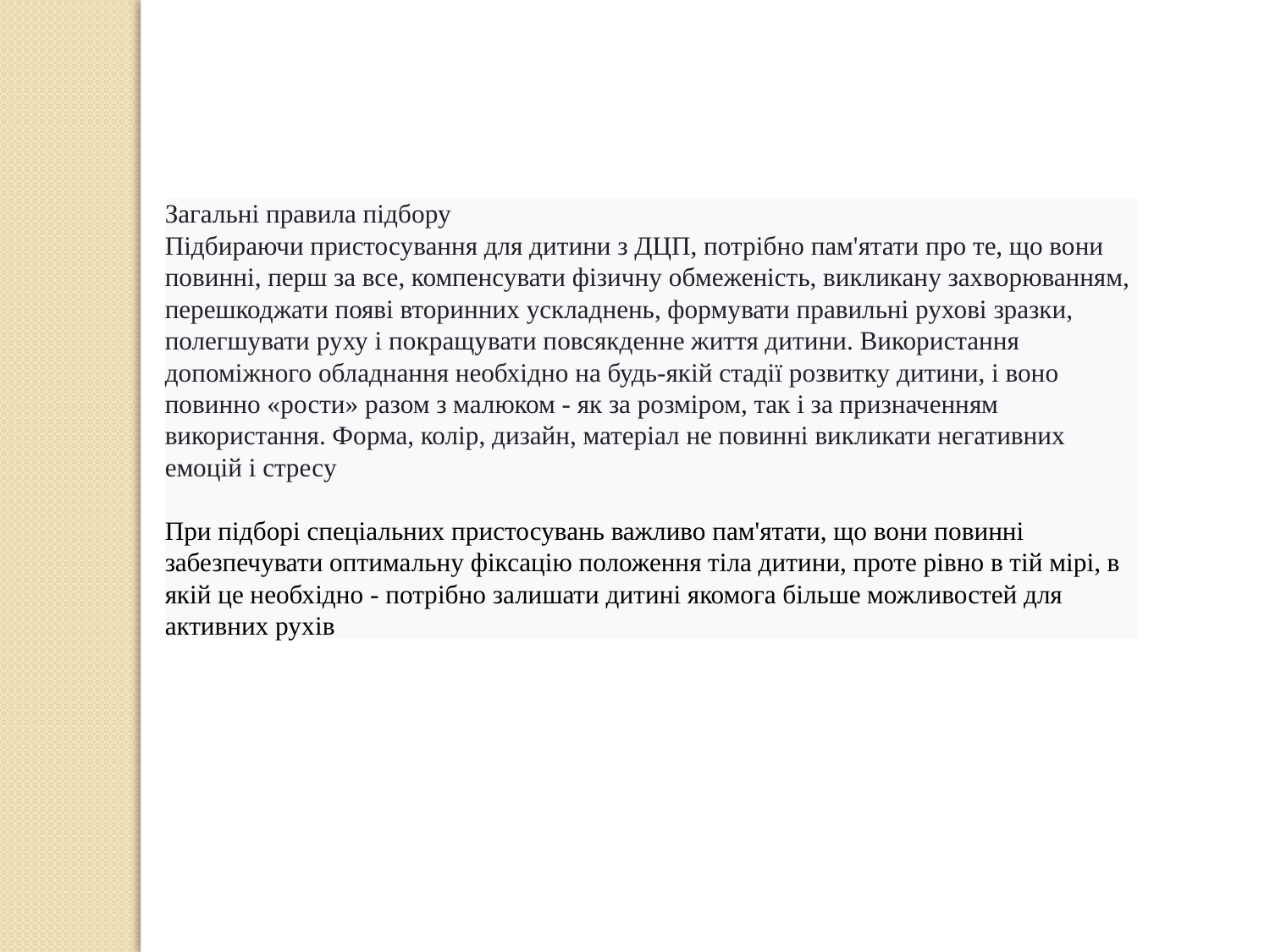

Загальні правила підбору
Підбираючи пристосування для дитини з ДЦП, потрібно пам'ятати про те, що вони повинні, перш за все, компенсувати фізичну обмеженість, викликану захворюванням, перешкоджати появі вторинних ускладнень, формувати правильні рухові зразки, полегшувати руху і покращувати повсякденне життя дитини. Використання допоміжного обладнання необхідно на будь-якій стадії розвитку дитини, і воно повинно «рости» разом з малюком - як за розміром, так і за призначенням використання. Форма, колір, дизайн, матеріал не повинні викликати негативних емоцій і стресу

При підборі спеціальних пристосувань важливо пам'ятати, що вони повинні забезпечувати оптимальну фіксацію положення тіла дитини, проте рівно в тій мірі, в якій це необхідно - потрібно залишати дитині якомога більше можливостей для активних рухів